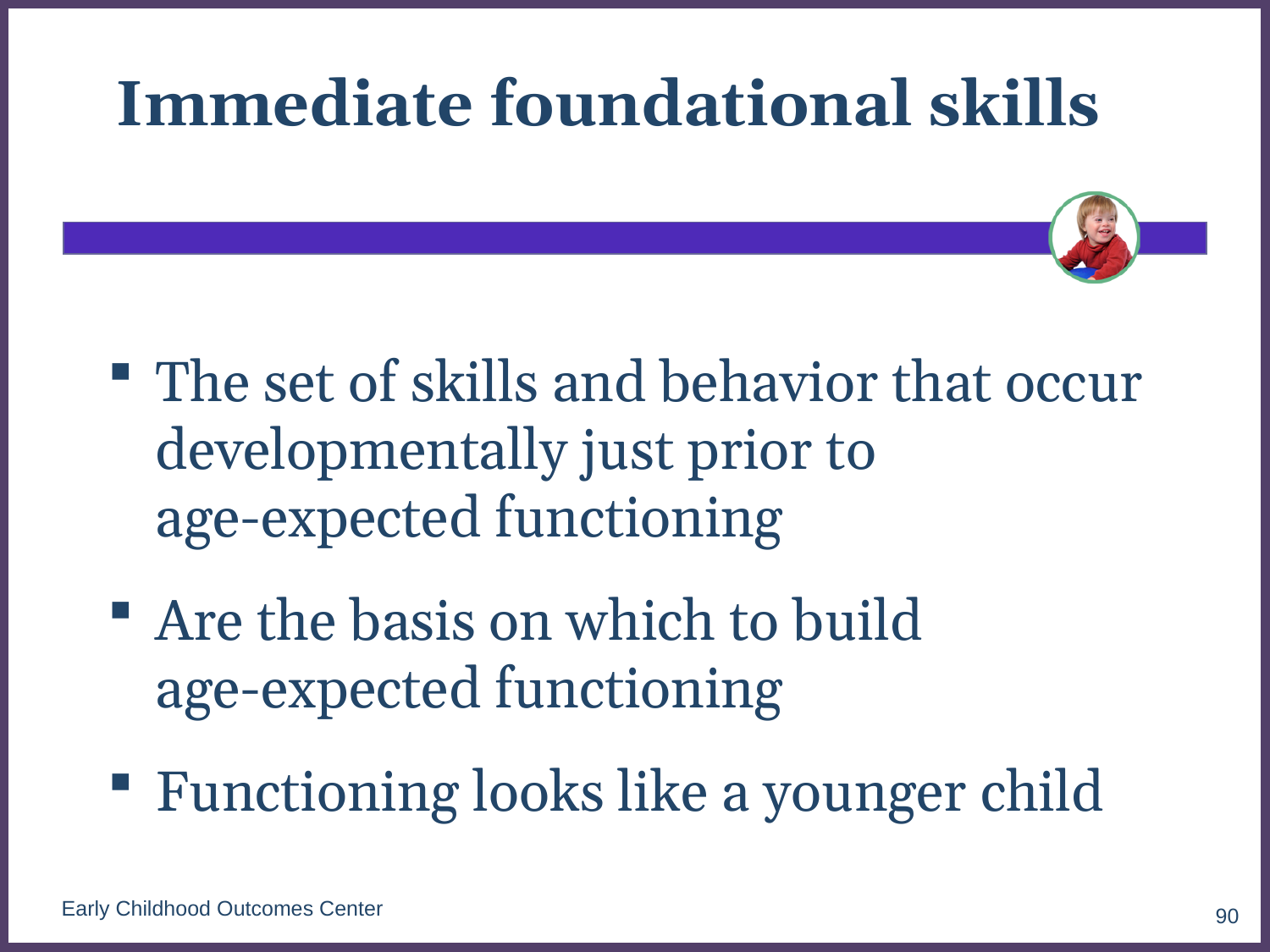

# Immediate foundational skills
The set of skills and behavior that occur developmentally just prior to                age-expected functioning

Are the basis on which to build               age-expected functioning

Functioning looks like a younger child
Early Childhood Outcomes Center
90